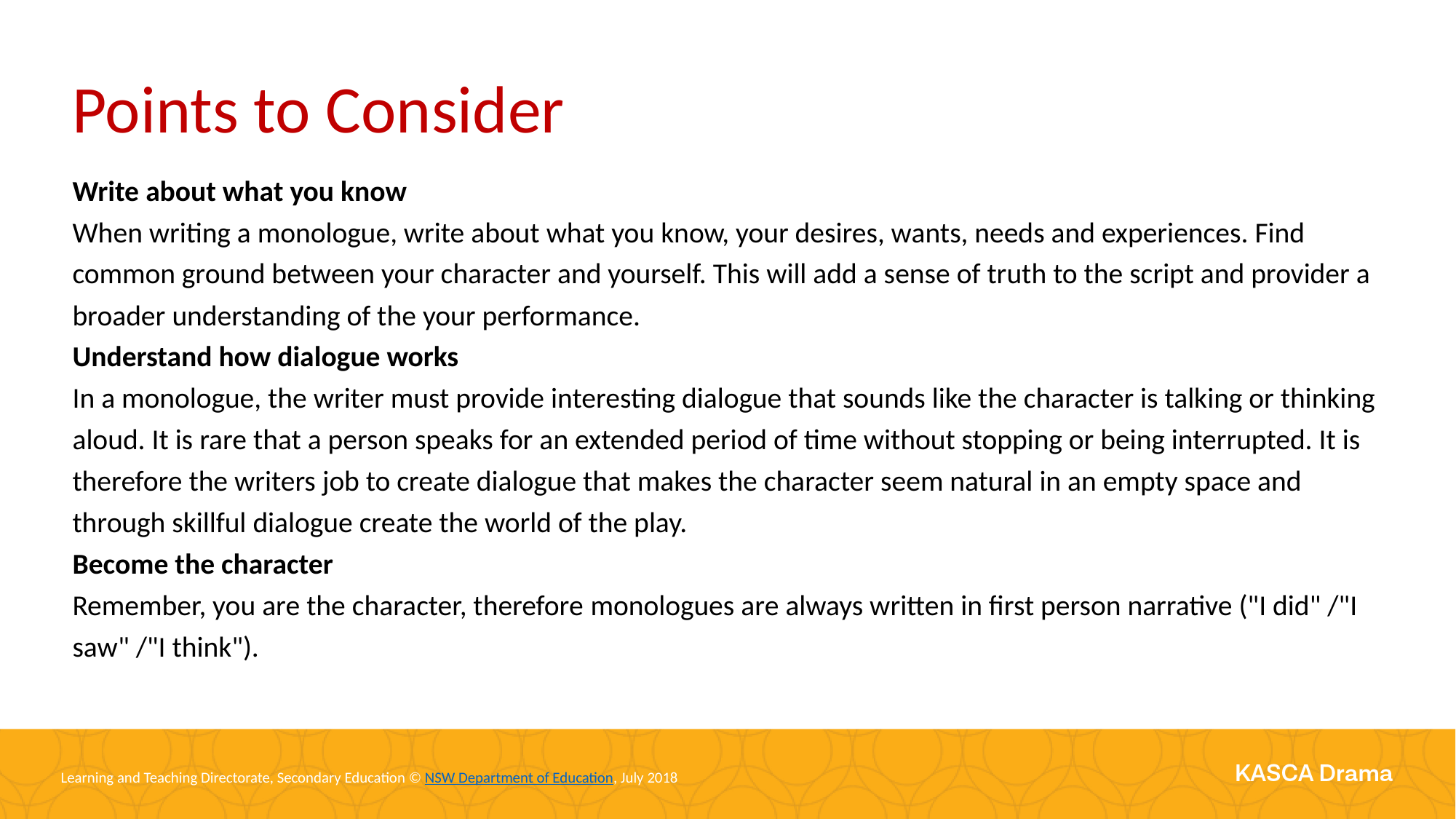

Points to Consider
Write about what you know
When writing a monologue, write about what you know, your desires, wants, needs and experiences. Find common ground between your character and yourself. This will add a sense of truth to the script and provider a broader understanding of the your performance.
Understand how dialogue works
In a monologue, the writer must provide interesting dialogue that sounds like the character is talking or thinking aloud. It is rare that a person speaks for an extended period of time without stopping or being interrupted. It is therefore the writers job to create dialogue that makes the character seem natural in an empty space and through skillful dialogue create the world of the play.
Become the character
Remember, you are the character, therefore monologues are always written in first person narrative ("I did" /"I saw" /"I think").